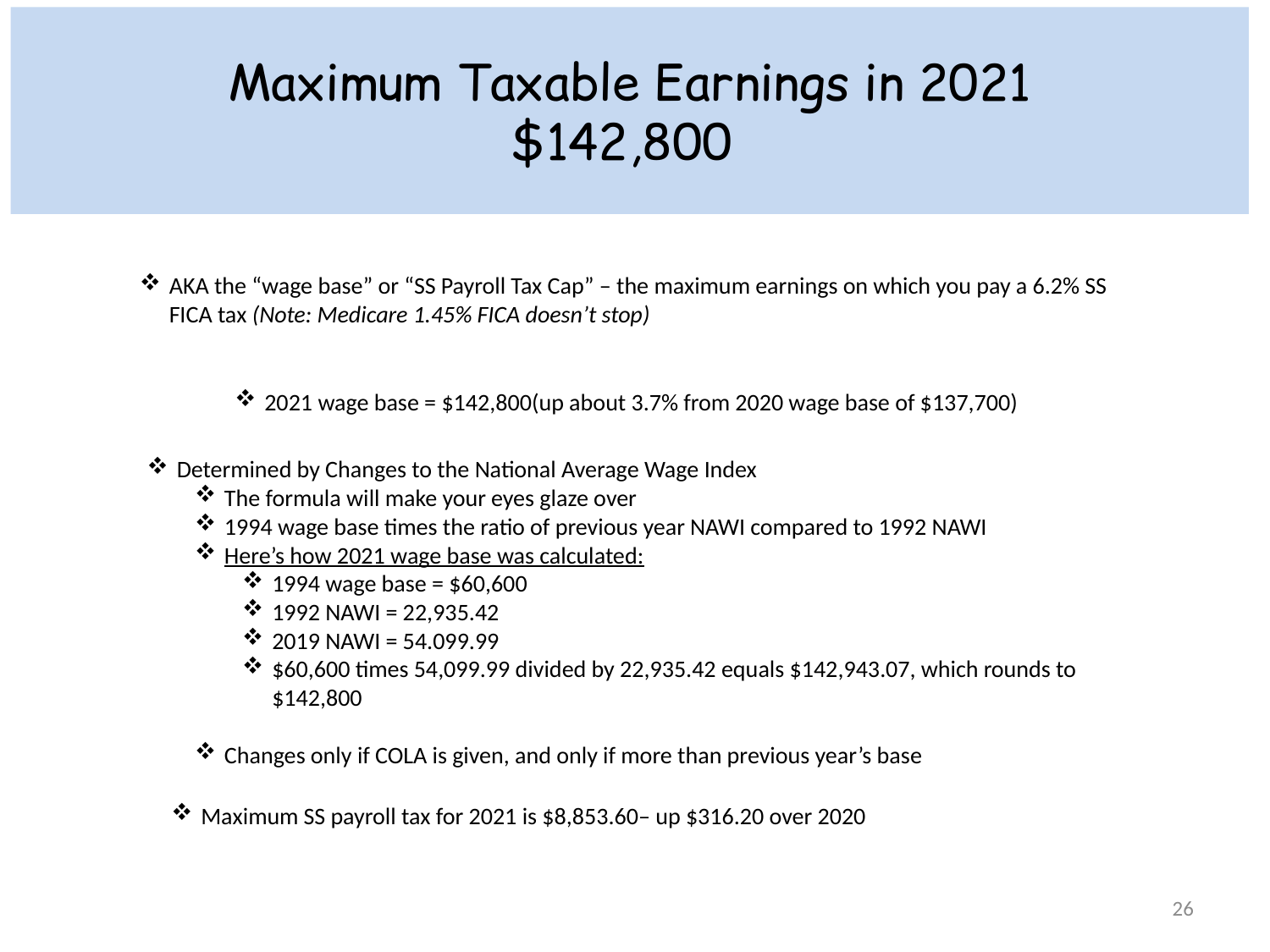

Maximum Taxable Earnings in 2021
$142,800

AKA the “wage base” or “SS Payroll Tax Cap” – the maximum earnings on which you pay a 6.2% SS FICA tax (Note: Medicare 1.45% FICA doesn’t stop)
2021 wage base = $142,800(up about 3.7% from 2020 wage base of $137,700)
Determined by Changes to the National Average Wage Index
The formula will make your eyes glaze over
1994 wage base times the ratio of previous year NAWI compared to 1992 NAWI
Here’s how 2021 wage base was calculated:
1994 wage base = $60,600
1992 NAWI = 22,935.42
2019 NAWI = 54.099.99
$60,600 times 54,099.99 divided by 22,935.42 equals $142,943.07, which rounds to $142,800

Changes only if COLA is given, and only if more than previous year’s base

Maximum SS payroll tax for 2021 is $8,853.60– up $316.20 over 2020
26